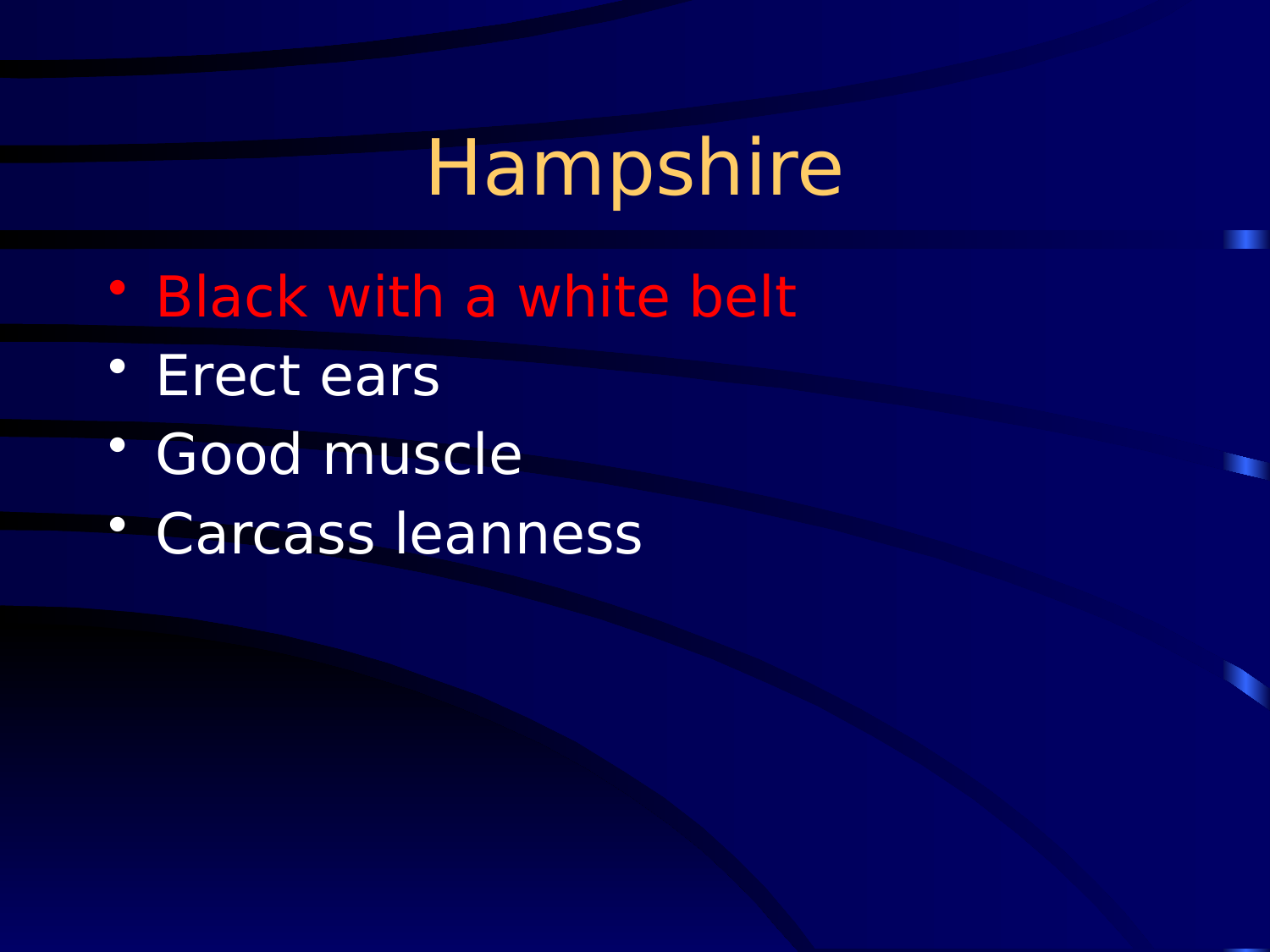

# Hampshire
Black with a white belt
Erect ears
Good muscle
Carcass leanness